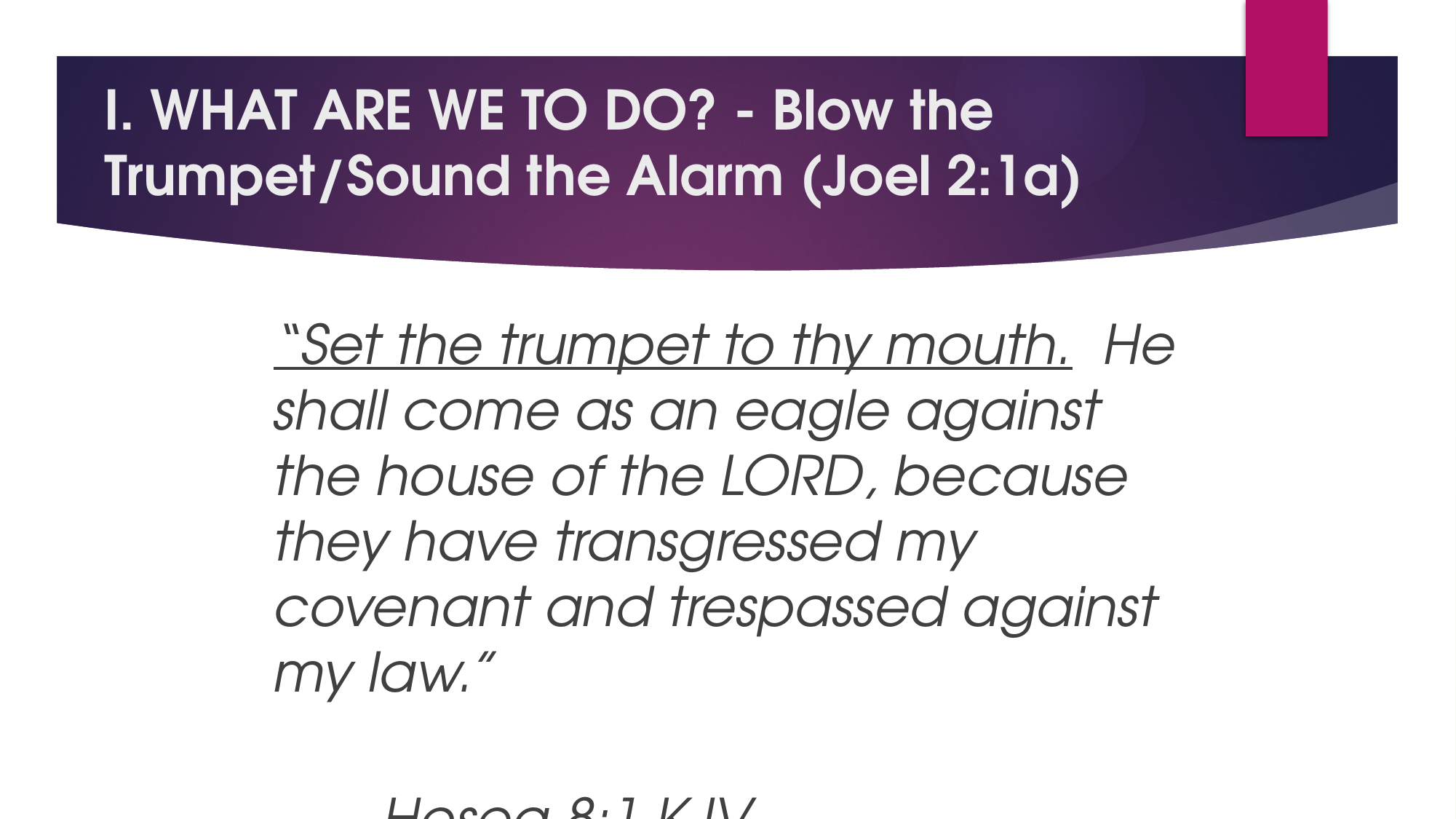

# I. WHAT ARE WE TO DO? - Blow the Trumpet/Sound the Alarm (Joel 2:1a)
“Set the trumpet to thy mouth.  He shall come as an eagle against the house of the LORD, because they have transgressed my covenant and trespassed against my law.”
									Hosea 8:1 KJV